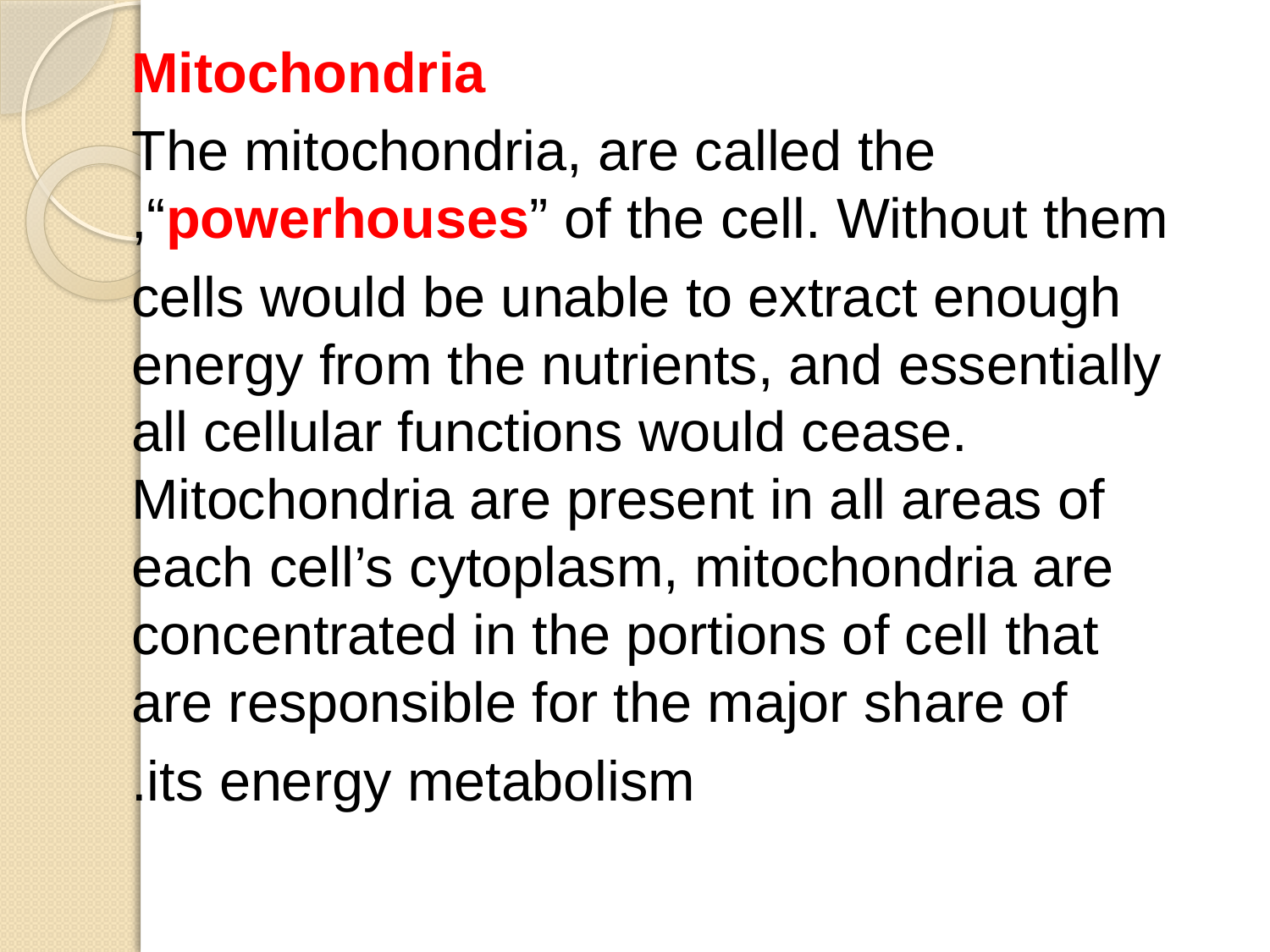

Mitochondria
The mitochondria, are called the “powerhouses” of the cell. Without them,
cells would be unable to extract enough energy from the nutrients, and essentially all cellular functions would cease. Mitochondria are present in all areas of each cell’s cytoplasm, mitochondria are concentrated in the portions of cell that are responsible for the major share of
its energy metabolism.